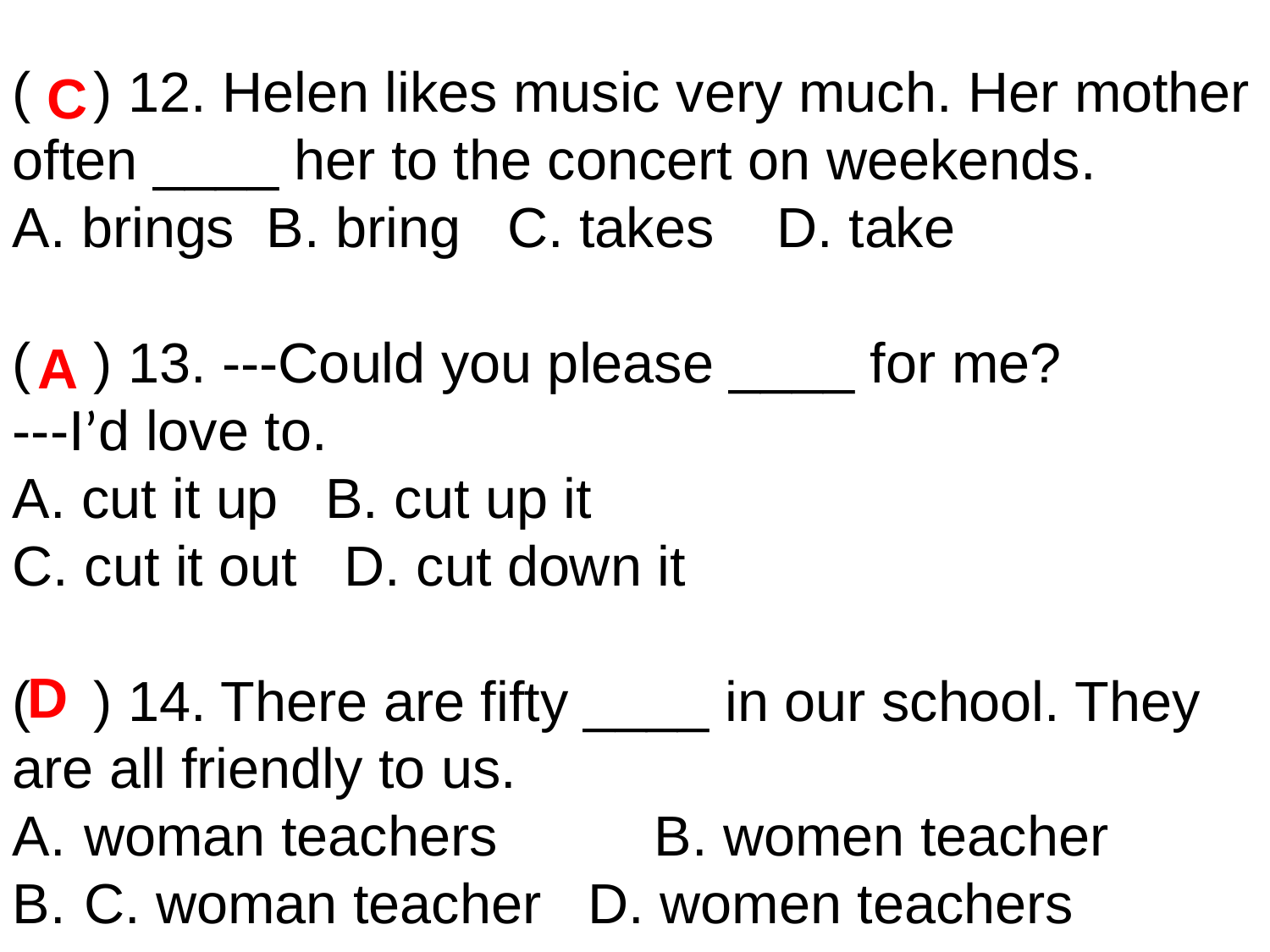

(    ) 12. Helen likes music very much. Her mother often ____ her to the concert on weekends.
A. brings 	B. bring   C. takes    D. take

(    ) 13. ---Could you please ____ for me?
---I’d love to.
A. cut it up   B. cut up it
C. cut it out   D. cut down it

(    ) 14. There are fifty ____ in our school. They are all friendly to us.
woman teachers	    B. women teacher
C. woman teacher   D. women teachers
C
A
D